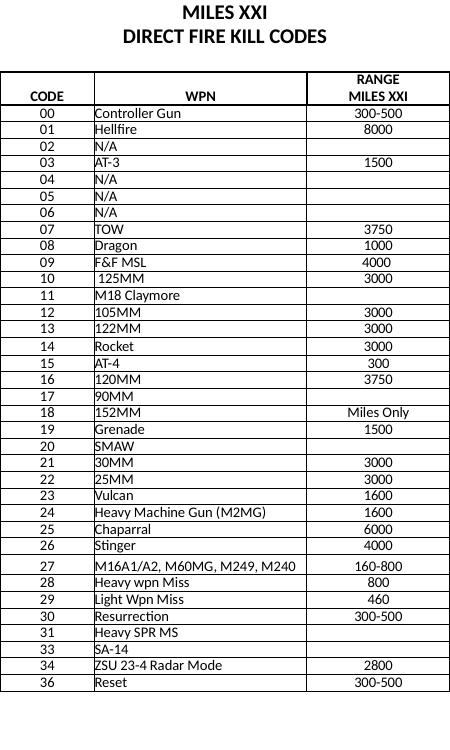

| MILES XXI |  |  |
| --- | --- | --- |
| DIRECT FIRE KILL CODES |  |  |
|  |  |  |
|  |  | RANGE |
| CODE | WPN | MILES XXI |
| 00 | Controller Gun | 300-500 |
| 01 | Hellfire | 8000 |
| 02 | N/A |  |
| 03 | AT-3 | 1500 |
| 04 | N/A |  |
| 05 | N/A |  |
| 06 | N/A |  |
| 07 | TOW | 3750 |
| 08 | Dragon | 1000 |
| 09 | F&F MSL | 4000 |
| 10 | 125MM | 3000 |
| 11 | M18 Claymore |  |
| 12 | 105MM | 3000 |
| 13 | 122MM | 3000 |
| 14 | Rocket | 3000 |
| 15 | AT-4 | 300 |
| 16 | 120MM | 3750 |
| 17 | 90MM |  |
| 18 | 152MM | Miles Only |
| 19 | Grenade | 1500 |
| 20 | SMAW |  |
| 21 | 30MM | 3000 |
| 22 | 25MM | 3000 |
| 23 | Vulcan | 1600 |
| 24 | Heavy Machine Gun (M2MG) | 1600 |
| 25 | Chaparral | 6000 |
| 26 | Stinger | 4000 |
| 27 | M16A1/A2, M60MG, M249, M240 | 160-800 |
| 28 | Heavy wpn Miss | 800 |
| 29 | Light Wpn Miss | 460 |
| 30 | Resurrection | 300-500 |
| 31 | Heavy SPR MS |  |
| 33 | SA-14 |  |
| 34 | ZSU 23-4 Radar Mode | 2800 |
| 36 | Reset | 300-500 |